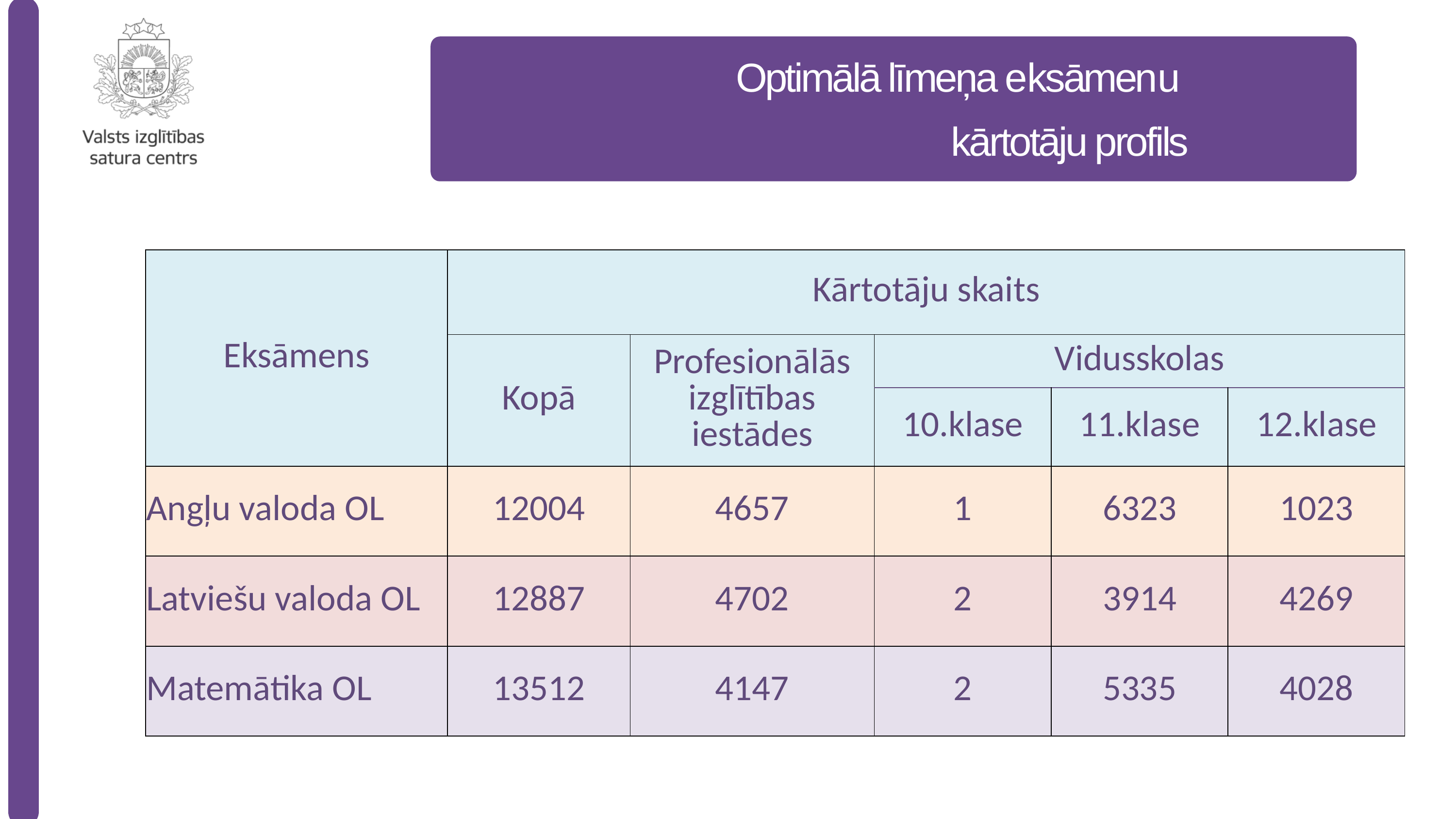

Optimālā līmeņa eksāmenu
kārtotāju profils

| Eksāmens | Kārtotāju skaits |  |  |  |  |
| --- | --- | --- | --- | --- | --- |
|  | Kopā | Profesionālās izglītības iestādes | Vidusskolas |  |  |
|  |  |  | 10.klase | 11.klase | 12.klase |
| Angļu valoda OL | 12004 | 4657 | 1 | 6323 | 1023 |
| Latviešu valoda OL | 12887 | 4702 | 2 | 3914 | 4269 |
| Matemātika OL | 13512 | 4147 | 2 | 5335 | 4028 |